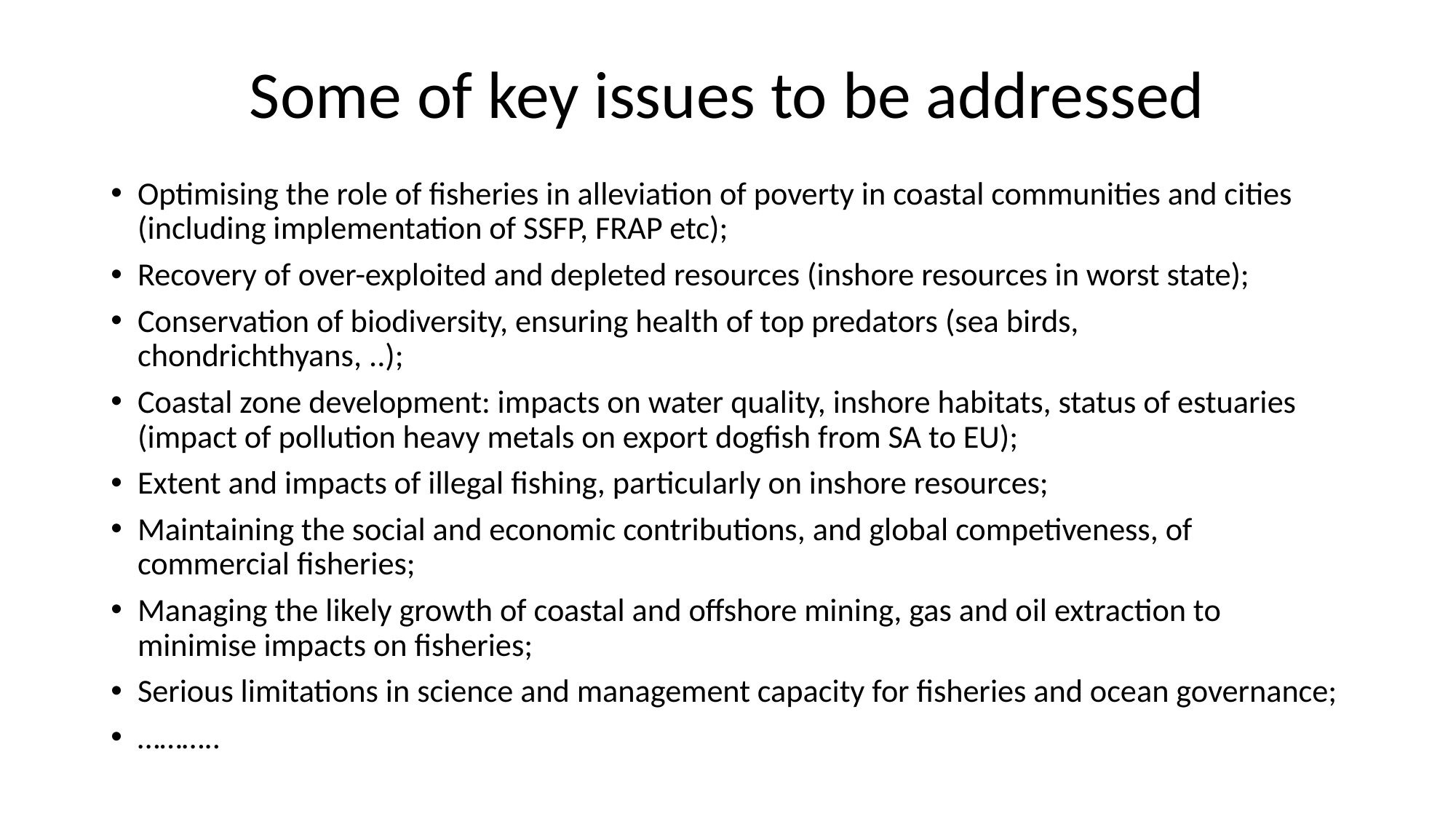

# Some of key issues to be addressed
Optimising the role of fisheries in alleviation of poverty in coastal communities and cities (including implementation of SSFP, FRAP etc);
Recovery of over-exploited and depleted resources (inshore resources in worst state);
Conservation of biodiversity, ensuring health of top predators (sea birds, chondrichthyans, ..);
Coastal zone development: impacts on water quality, inshore habitats, status of estuaries (impact of pollution heavy metals on export dogfish from SA to EU);
Extent and impacts of illegal fishing, particularly on inshore resources;
Maintaining the social and economic contributions, and global competiveness, of commercial fisheries;
Managing the likely growth of coastal and offshore mining, gas and oil extraction to minimise impacts on fisheries;
Serious limitations in science and management capacity for fisheries and ocean governance;
………..